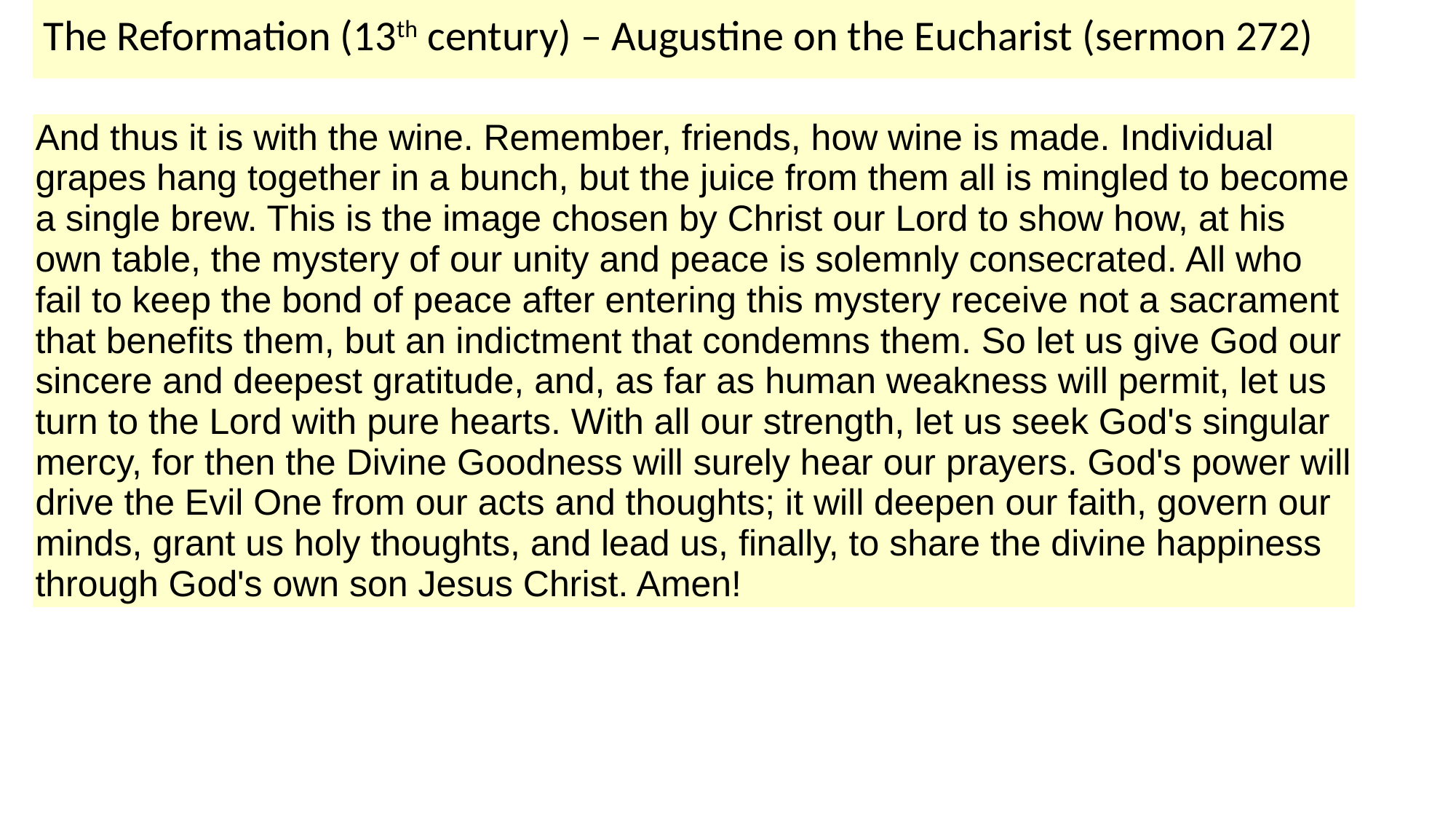

# The Reformation (13th century) – Augustine on the Eucharist (sermon 272)
| And thus it is with the wine. Remember, friends, how wine is made. Individual grapes hang together in a bunch, but the juice from them all is mingled to become a single brew. This is the image chosen by Christ our Lord to show how, at his own table, the mystery of our unity and peace is solemnly consecrated. All who fail to keep the bond of peace after entering this mystery receive not a sacrament that benefits them, but an indictment that condemns them. So let us give God our sincere and deepest gratitude, and, as far as human weakness will permit, let us turn to the Lord with pure hearts. With all our strength, let us seek God's singular mercy, for then the Divine Goodness will surely hear our prayers. God's power will drive the Evil One from our acts and thoughts; it will deepen our faith, govern our minds, grant us holy thoughts, and lead us, finally, to share the divine happiness through God's own son Jesus Christ. Amen! |
| --- |